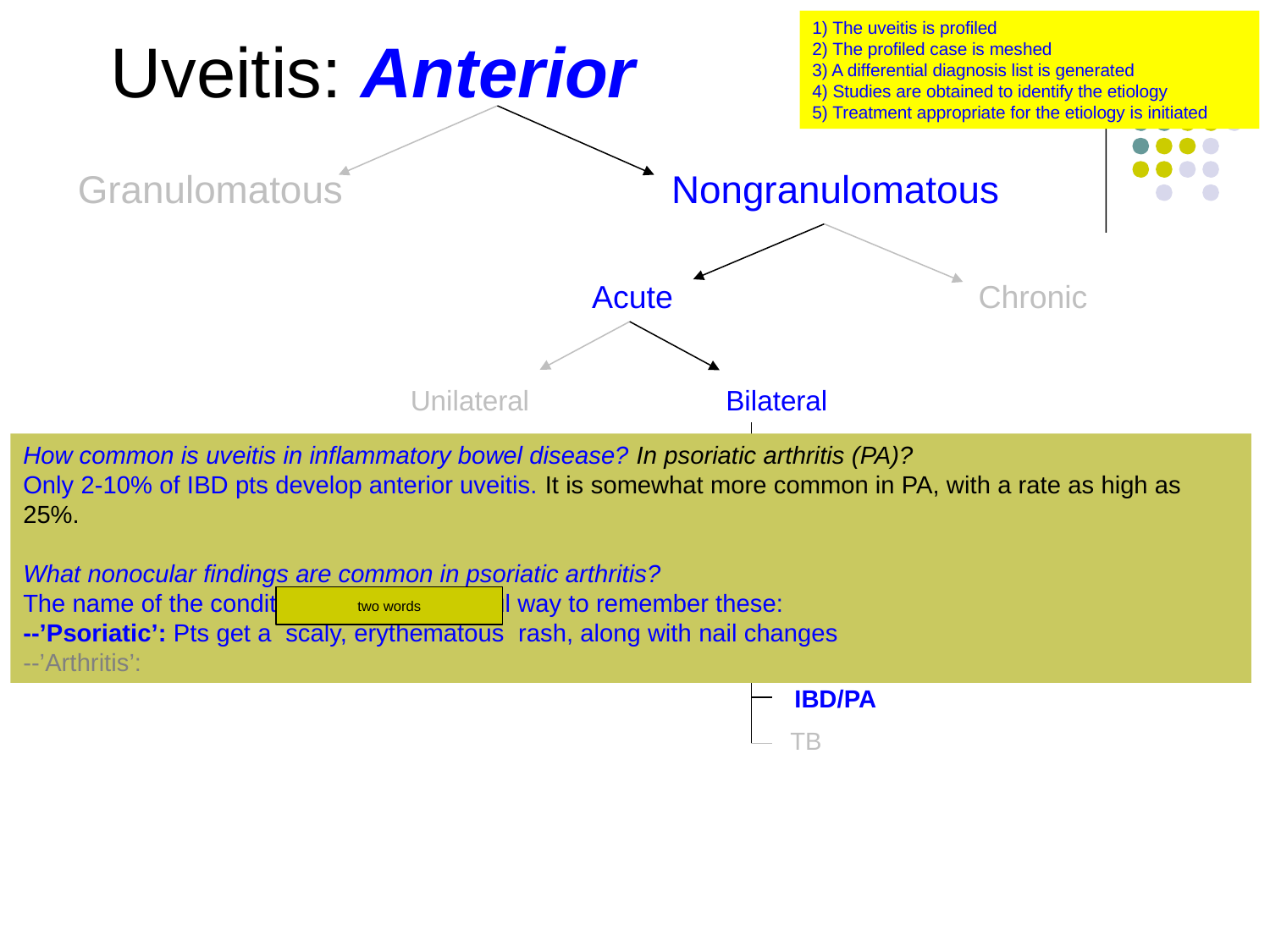

1) The uveitis is profiled
2) The profiled case is meshed
3) A differential diagnosis list is generated
4) Studies are obtained to identify the etiology
5) Treatment appropriate for the etiology is initiated
Uveitis: Anterior
Granulomatous
Nongranulomatous
Acute
Chronic
Unilateral
Bilateral
TINU
HLA-B27 dz
How common is uveitis in inflammatory bowel disease? In psoriatic arthritis (PA)?
Only 2-10% of IBD pts develop anterior uveitis. It is somewhat more common in PA, with a rate as high as 25%.

What nonocular findings are common in psoriatic arthritis?
The name of the condition provides a helpful way to remember these:
--’Psoriatic’: Pts get a  scaly, erythematous  rash, along with nail changes
--’Arthritis’: The classic finding is  sausage digits--swelling of the distal interphalangeal joints
Behçet
Posner-Schlossman
Drug rxn
Leptospirosis
two words
Sarcoid
Syphilis
IBD/PA
TB